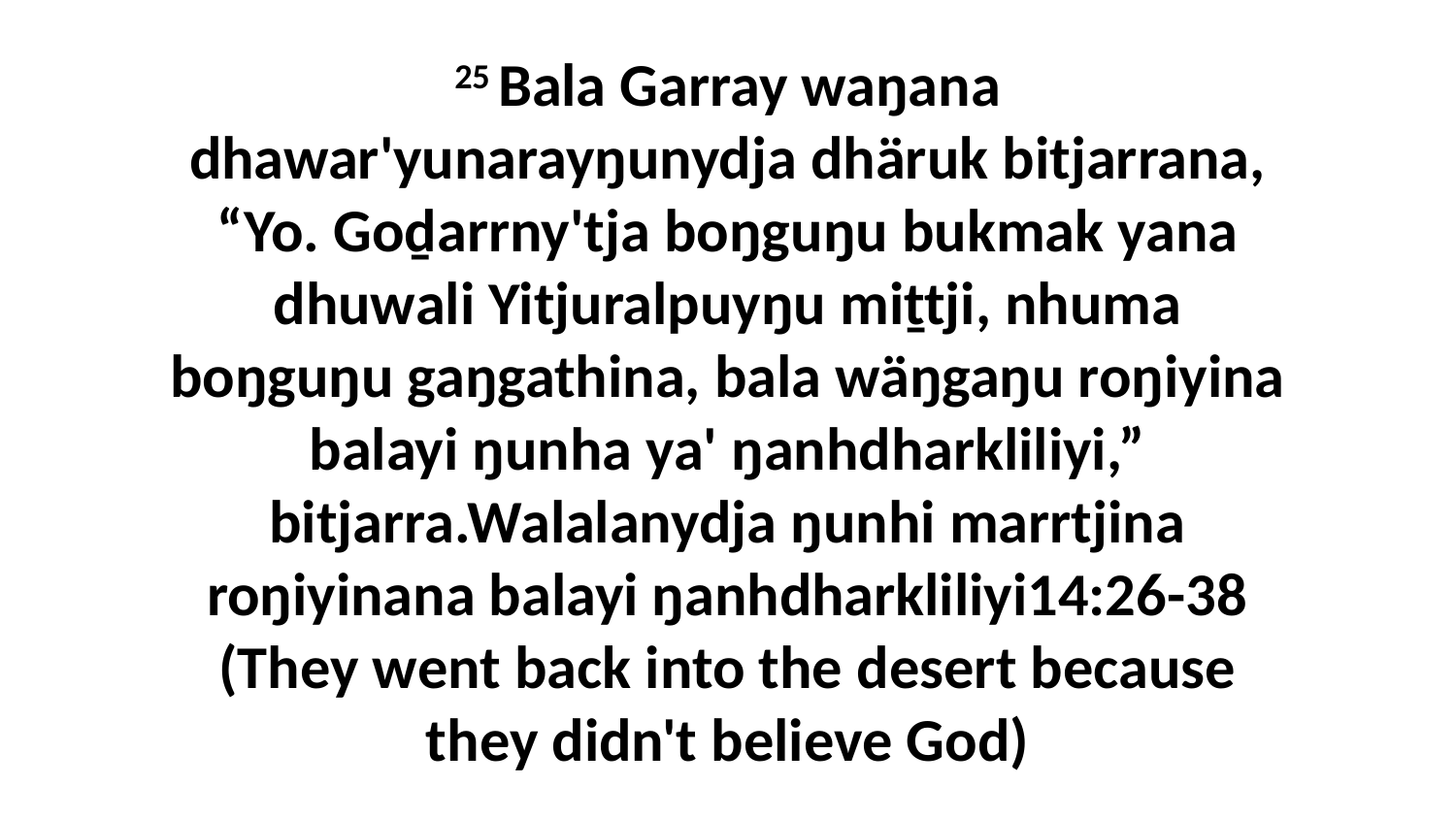

25 Bala Garray waŋana dhawar'yunarayŋunydja dhäruk bitjarrana, “Yo. Goḏarrny'tja boŋguŋu bukmak yana dhuwali Yitjuralpuyŋu miṯtji, nhuma boŋguŋu gaŋgathina, bala wäŋgaŋu roŋiyina balayi ŋunha ya' ŋanhdharkliliyi,” bitjarra.Walalanydja ŋunhi marrtjina roŋiyinana balayi ŋanhdharkliliyi14:26-38 (They went back into the desert because they didn't believe God)